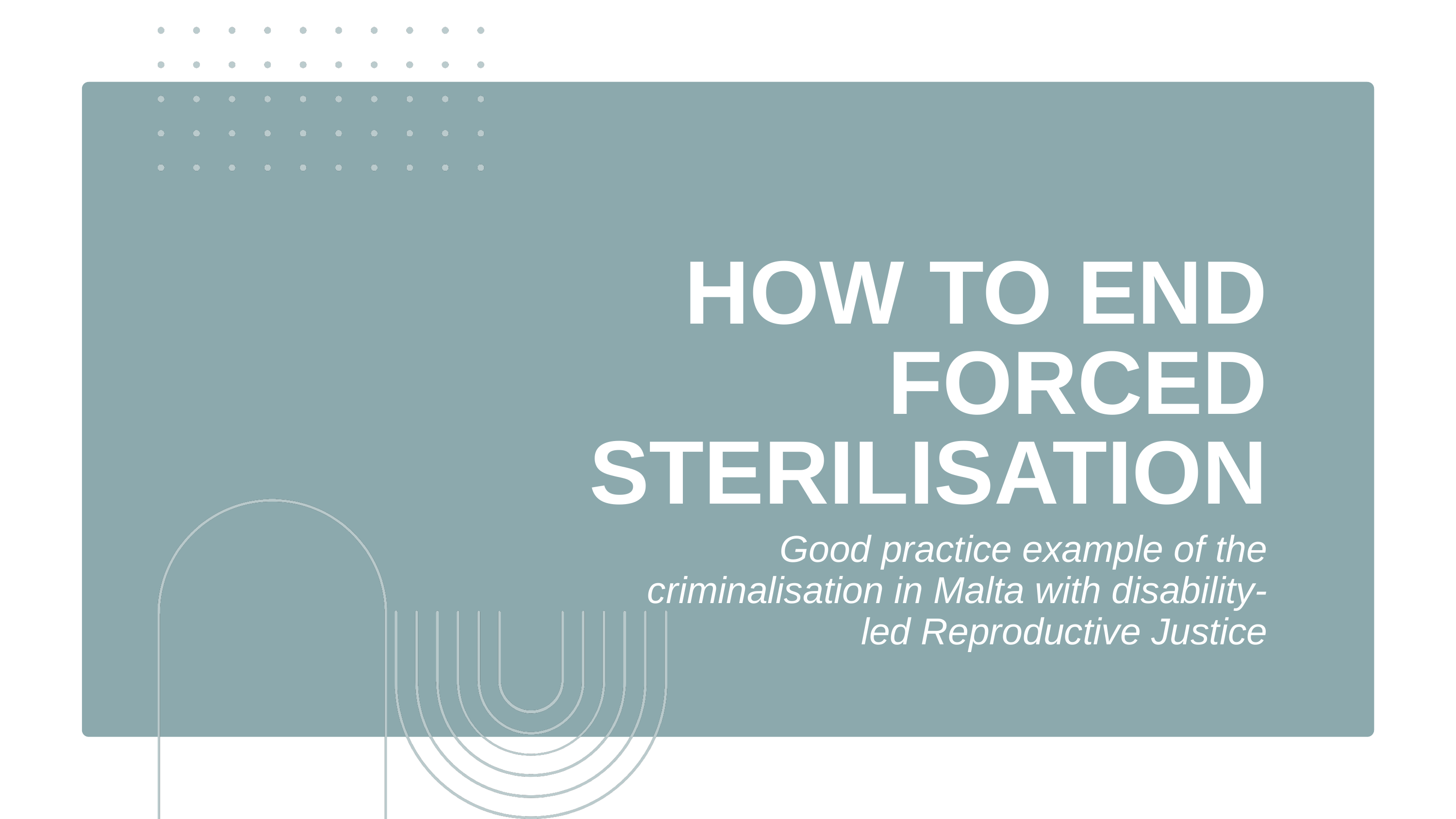

HOW TO END FORCED STERILISATION

Good practice example of the criminalisation in Malta with disability-led Reproductive Justice